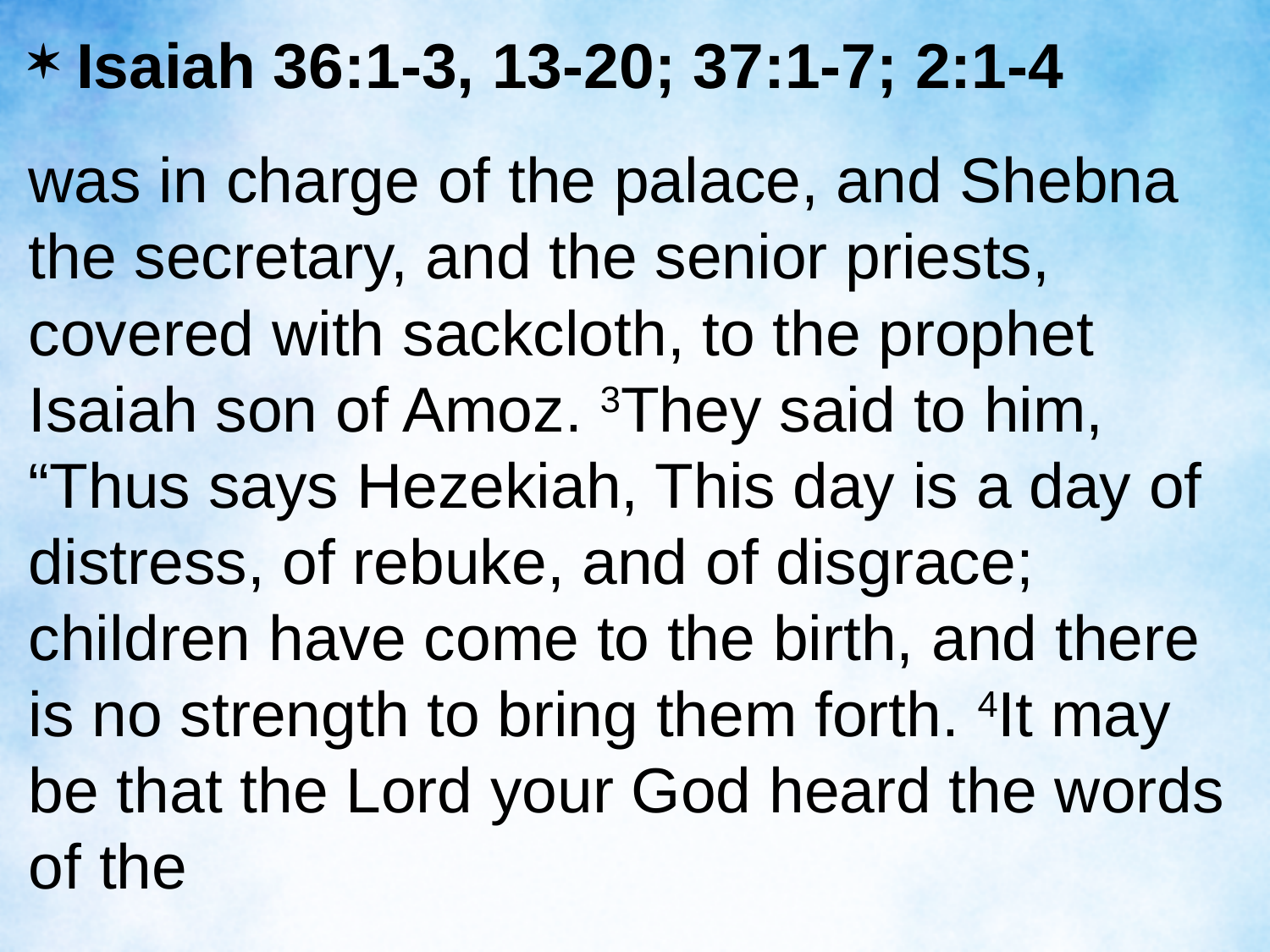

Isaiah 36:1-3, 13-20; 37:1-7; 2:1-4
was in charge of the palace, and Shebna the secretary, and the senior priests, covered with sackcloth, to the prophet Isaiah son of Amoz. 3They said to him, “Thus says Hezekiah, This day is a day of distress, of rebuke, and of disgrace; children have come to the birth, and there is no strength to bring them forth. 4It may be that the Lord your God heard the words of the